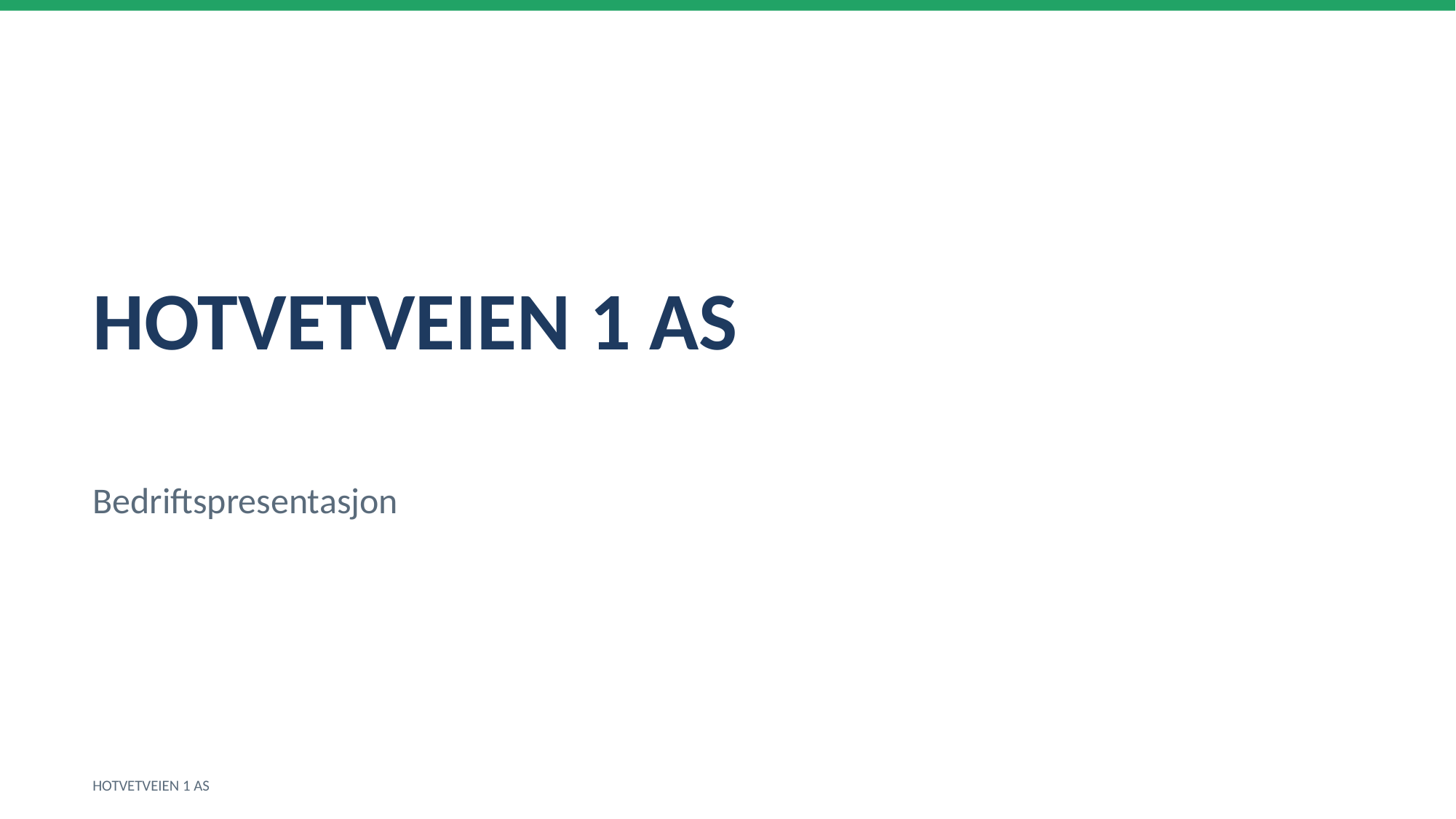

HOTVETVEIEN 1 AS
Bedriftspresentasjon
HOTVETVEIEN 1 AS